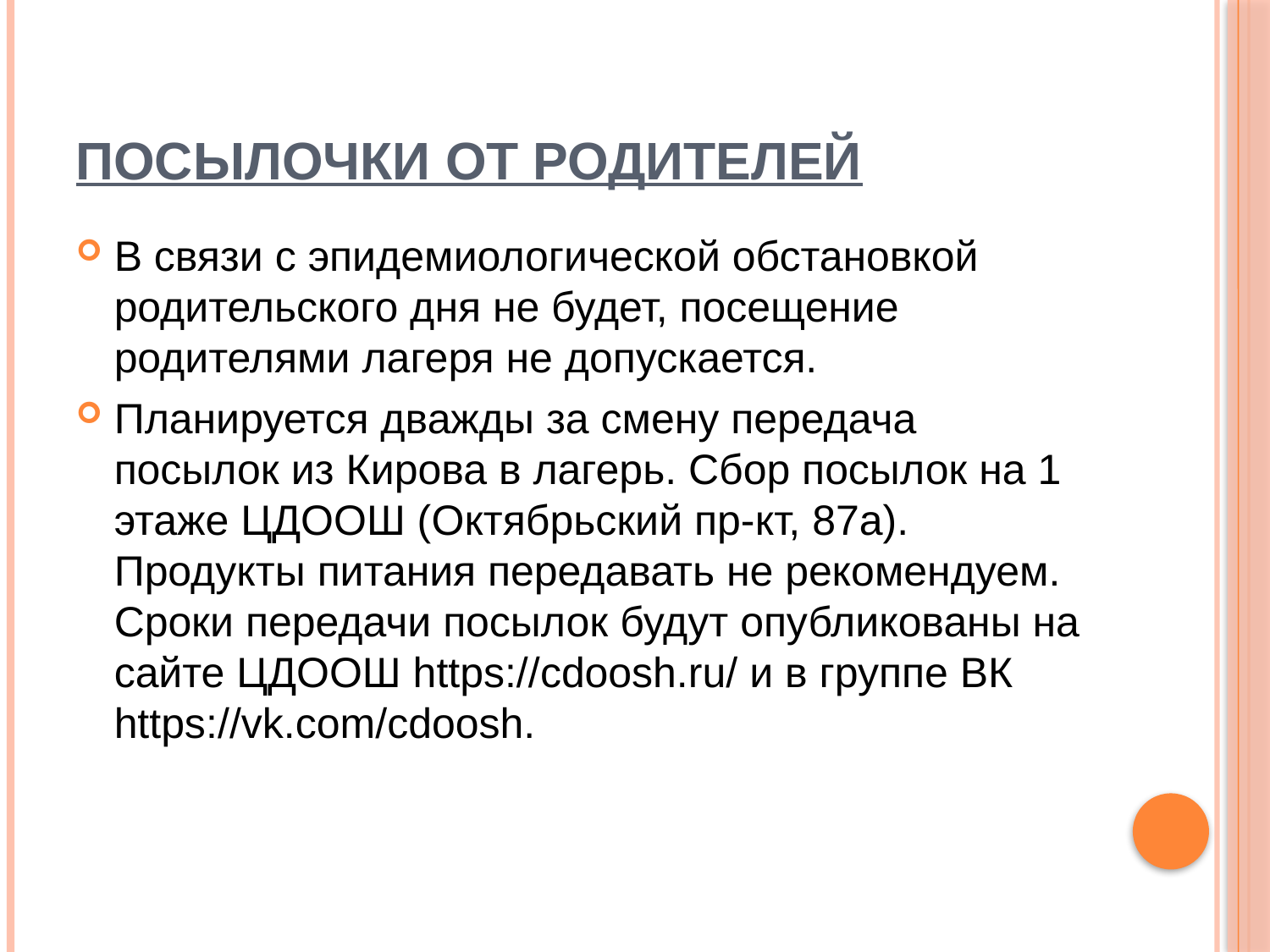

# Посылочки от родителей
В связи с эпидемиологической обстановкой родительского дня не будет, посещение родителями лагеря не допускается.
Планируется дважды за смену передача посылок из Кирова в лагерь. Сбор посылок на 1 этаже ЦДООШ (Октябрьский пр-кт, 87а). Продукты питания передавать не рекомендуем. Сроки передачи посылок будут опубликованы на сайте ЦДООШ https://cdoosh.ru/ и в группе ВК https://vk.com/cdoosh.